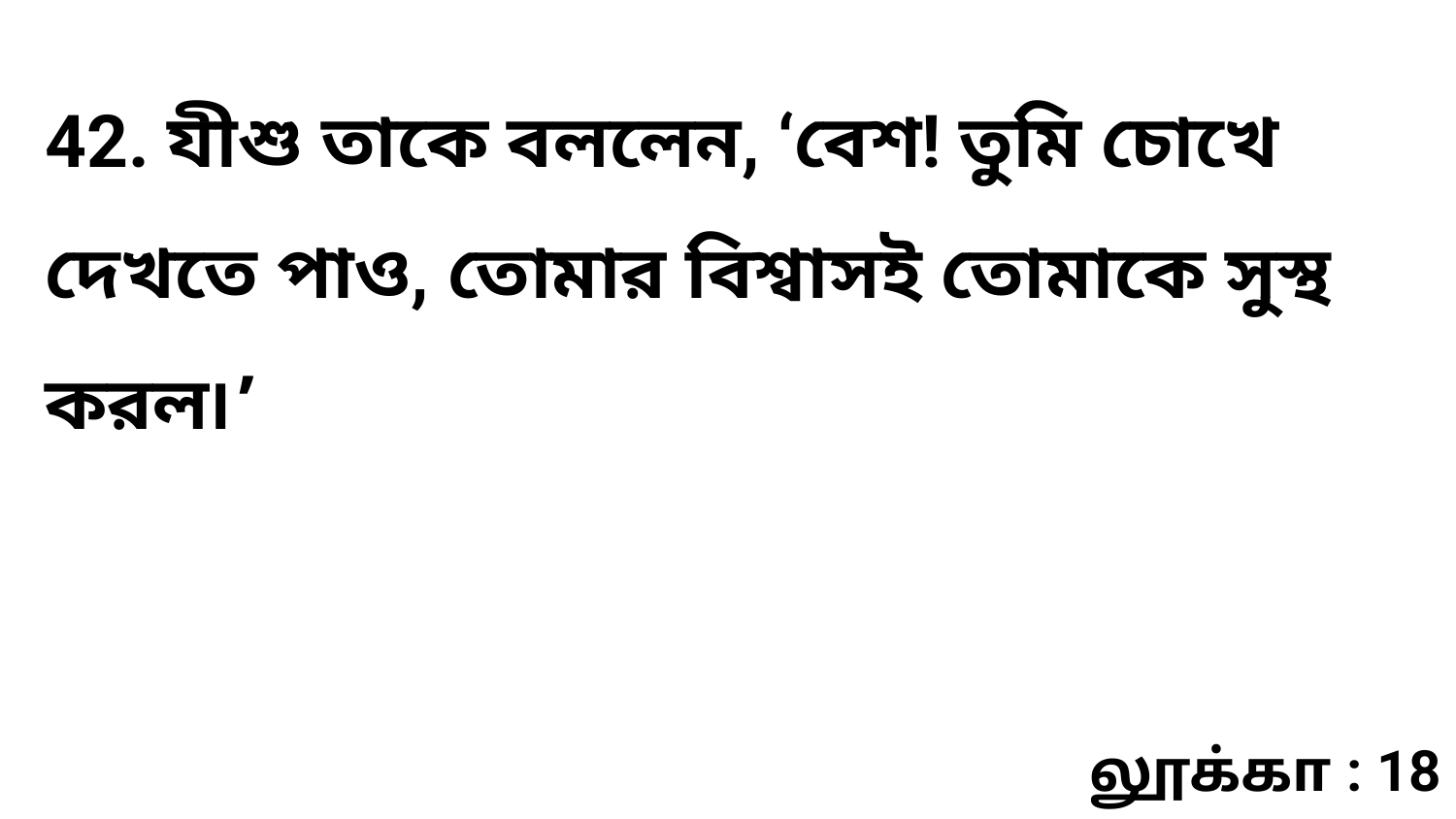

42. যীশু তাকে বললেন, ‘বেশ! তুমি চোখে দেখতে পাও, তোমার বিশ্বাসই তোমাকে সুস্থ করল৷’
லூக்கா : 18